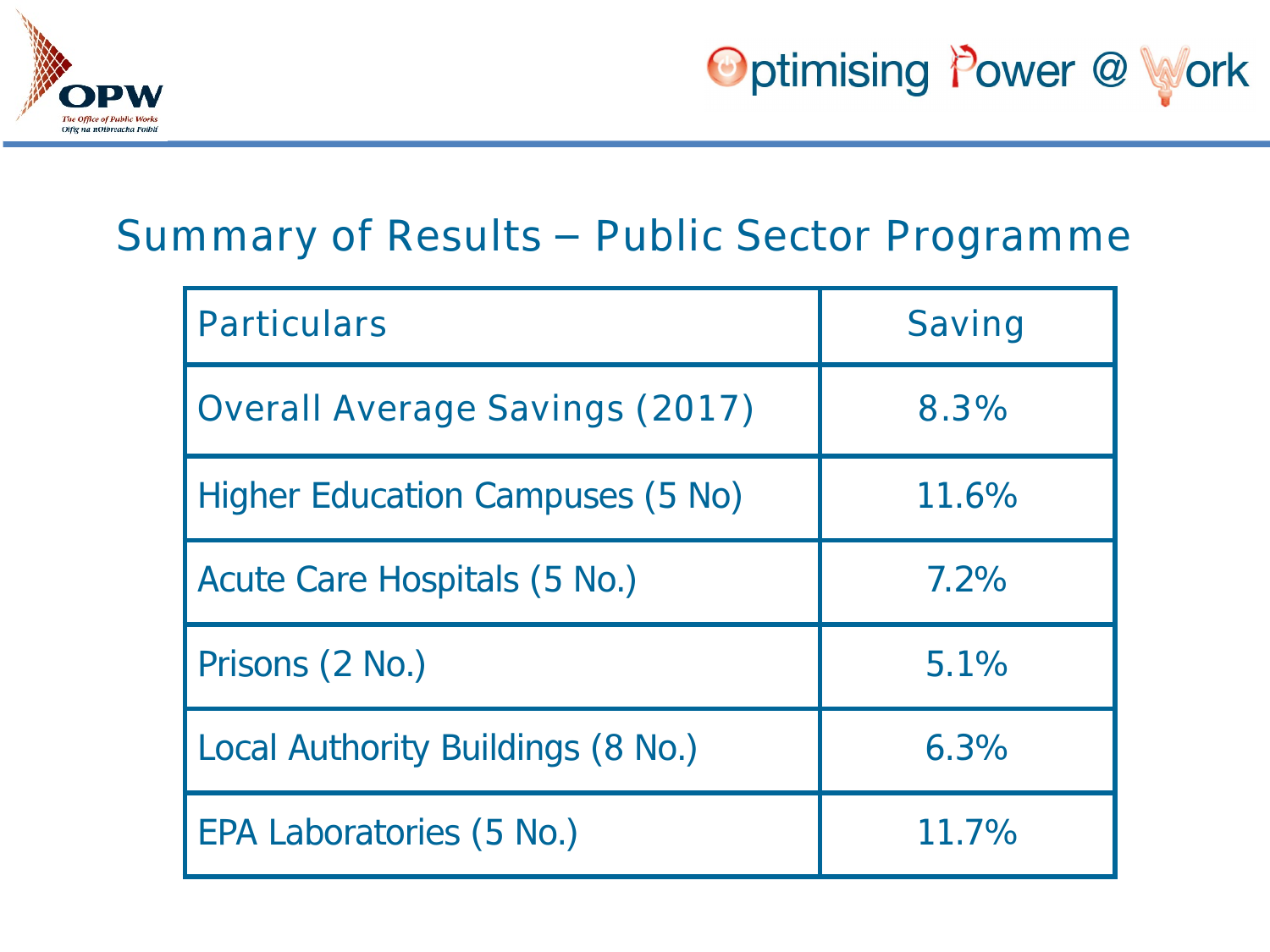

# Summary of Results – Public Sector Programme
| Particulars | Saving |
| --- | --- |
| Overall Average Savings (2017) | 8.3% |
| Higher Education Campuses (5 No) | 11.6% |
| Acute Care Hospitals (5 No.) | 7.2% |
| Prisons (2 No.) | 5.1% |
| Local Authority Buildings (8 No.) | 6.3% |
| EPA Laboratories (5 No.) | 11.7% |